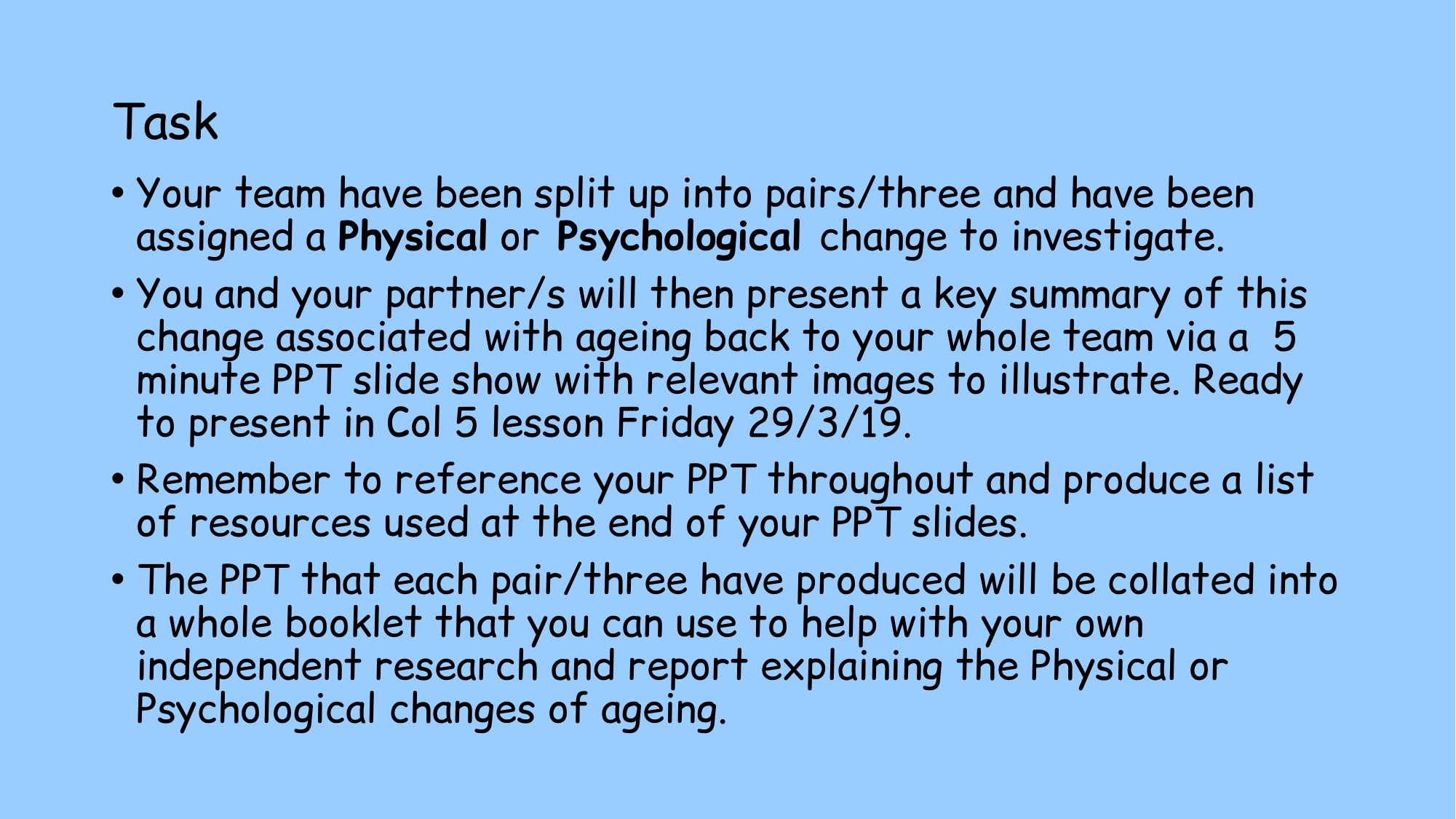

# Task
Your team have been split up into pairs/three and have been assigned a Physical or Psychological change to investigate.
You and your partner/s will then present a key summary of this change associated with ageing back to your whole team via a  5 minute PPT slide show with relevant images to illustrate. Ready to present in Col 5 lesson Friday 29/3/19.
Remember to reference your PPT throughout and produce a list of resources used at the end of your PPT slides.
The PPT that each pair/three have produced will be collated into a whole booklet that you can use to help with your own independent research and report explaining the Physical or Psychological changes of ageing.